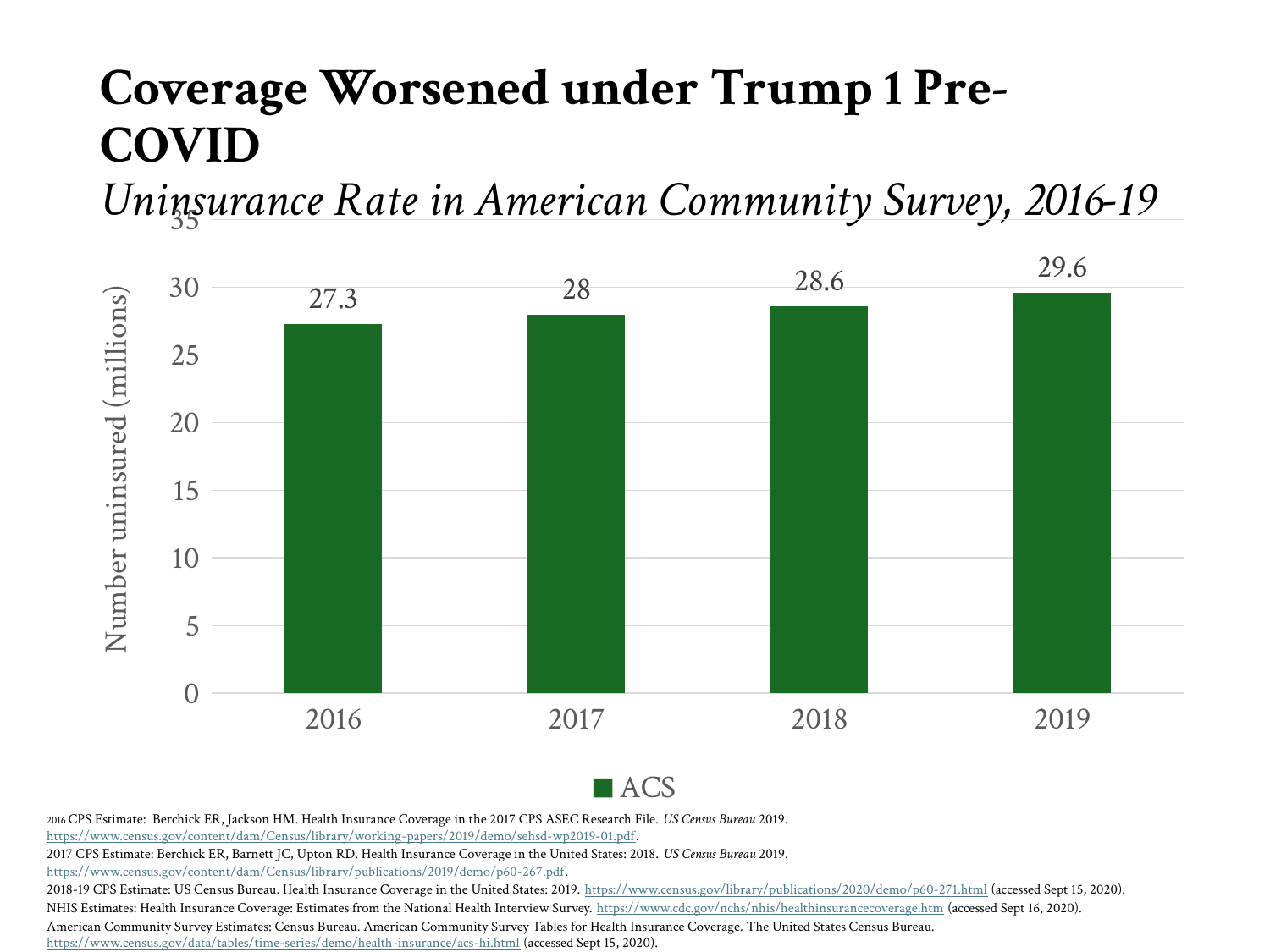

# Coverage Worsened under Trump 1 Pre-COVID Uninsurance Rate in American Community Survey, 2016-19

### Chart

| Category | ACS |
|---|---|
| 2016 | 27.3 |
| 2017 | 28.0 |
| 2018 | 28.6 |
| 2019 | 29.6 |
2016 CPS Estimate:  Berchick ER, Jackson HM. Health Insurance Coverage in the 2017 CPS ASEC Research File. US Census Bureau 2019. https://www.census.gov/content/dam/Census/library/working-papers/2019/demo/sehsd-wp2019-01.pdf.
2017 CPS Estimate: Berchick ER, Barnett JC, Upton RD. Health Insurance Coverage in the United States: 2018. US Census Bureau 2019. https://www.census.gov/content/dam/Census/library/publications/2019/demo/p60-267.pdf.
2018-19 CPS Estimate: US Census Bureau. Health Insurance Coverage in the United States: 2019. https://www.census.gov/library/publications/2020/demo/p60-271.html (accessed Sept 15, 2020).
NHIS Estimates: Health Insurance Coverage: Estimates from the National Health Interview Survey. https://www.cdc.gov/nchs/nhis/healthinsurancecoverage.htm (accessed Sept 16, 2020).
American Community Survey Estimates: Census Bureau. American Community Survey Tables for Health Insurance Coverage. The United States Census Bureau. https://www.census.gov/data/tables/time-series/demo/health-insurance/acs-hi.html (accessed Sept 15, 2020).